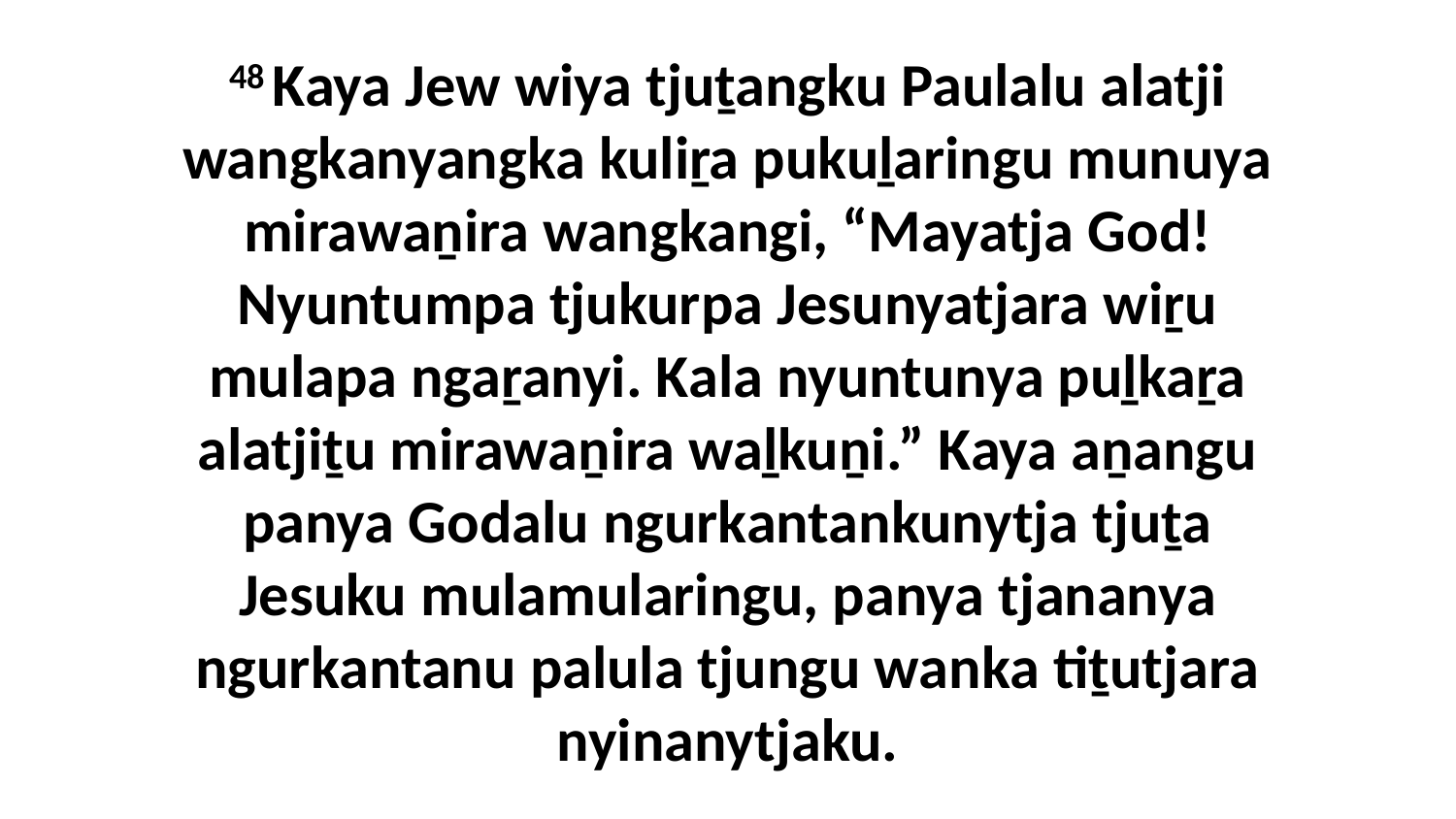

48 Kaya Jew wiya tjuṯangku Paulalu alatji wangkanyangka kuliṟa pukuḻaringu munuya mirawaṉira wangkangi, “Mayatja God! Nyuntumpa tjukurpa Jesunyatjara wiṟu mulapa ngaṟanyi. Kala nyuntunya puḻkaṟa alatjiṯu mirawaṉira waḻkuṉi.” Kaya aṉangu panya Godalu ngurkantankunytja tjuṯa Jesuku mulamularingu, panya tjananya ngurkantanu palula tjungu wanka tiṯutjara nyinanytjaku.